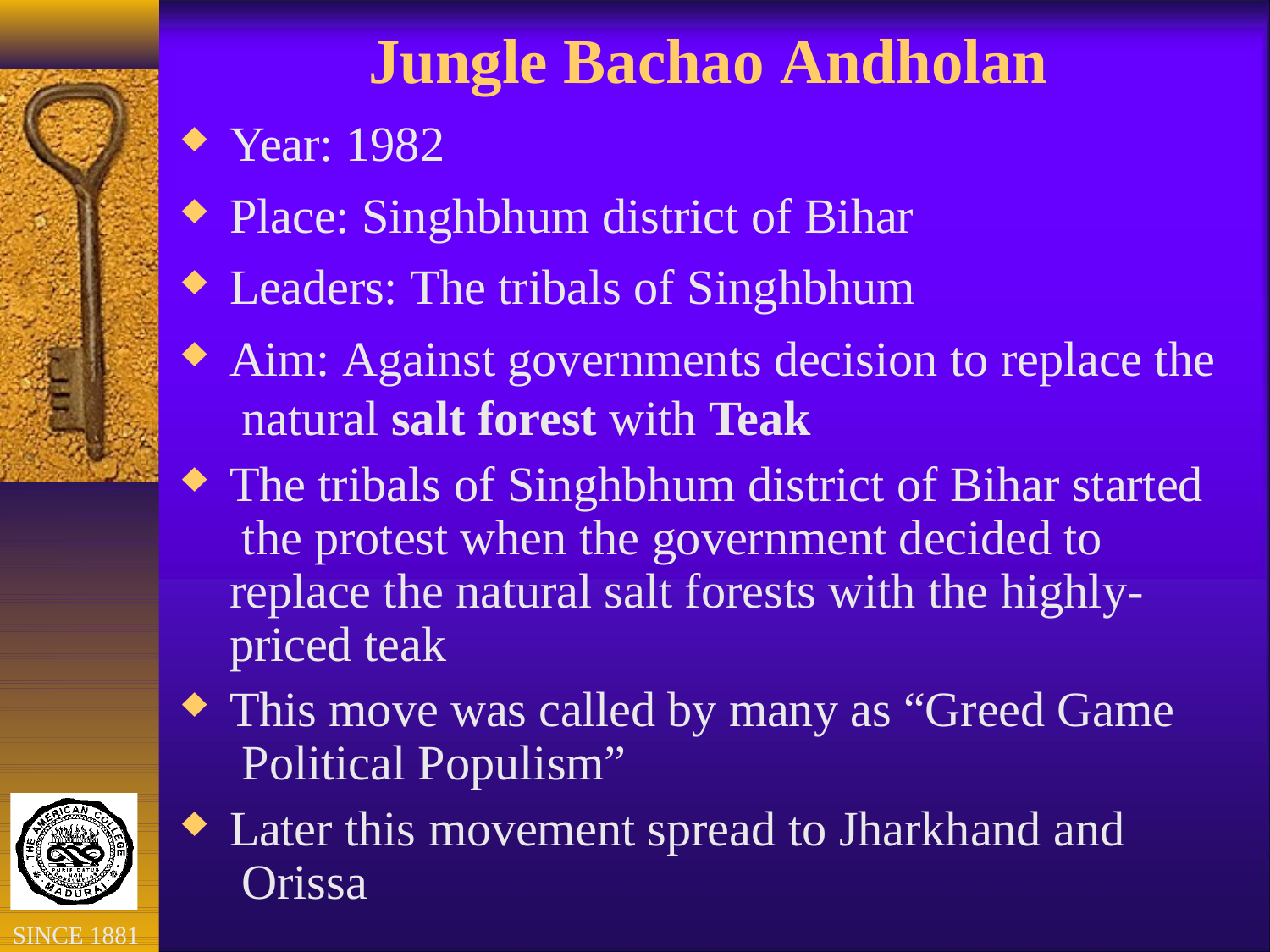

# Jungle Bachao Andholan

Year: 1982
Place: Singhbhum district of Bihar
Leaders: The tribals of Singhbhum
Aim: Against governments decision to replace the  natural salt forest with Teak
The tribals of Singhbhum district of Bihar started  the protest when the government decided to  replace the natural salt forests with the highly-  priced teak
This move was called by many as “Greed Game  Political Populism”
Later this movement spread to Jharkhand and  Orissa

SINCE 1881